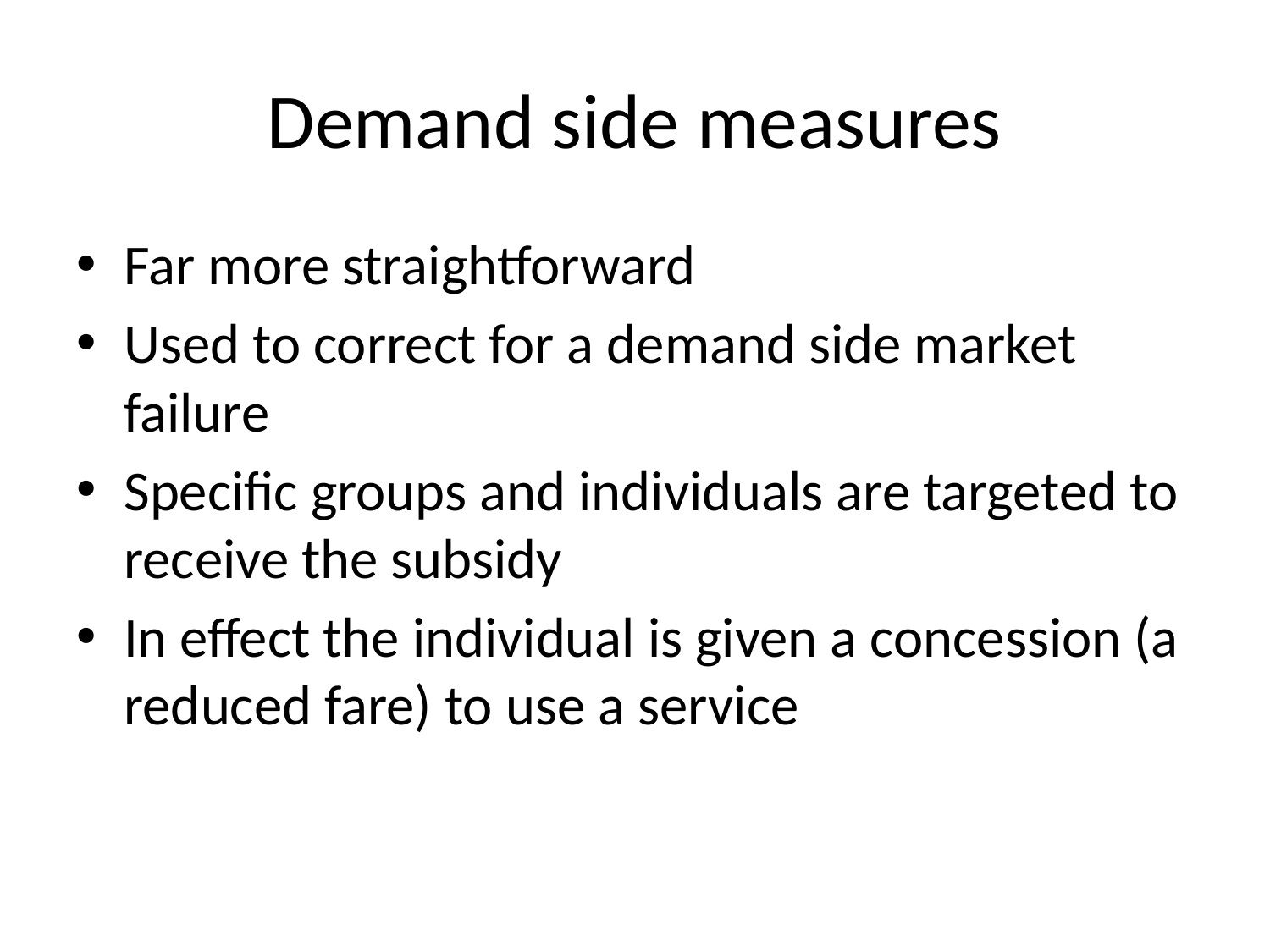

# Demand side measures
Far more straightforward
Used to correct for a demand side market failure
Specific groups and individuals are targeted to receive the subsidy
In effect the individual is given a concession (a reduced fare) to use a service